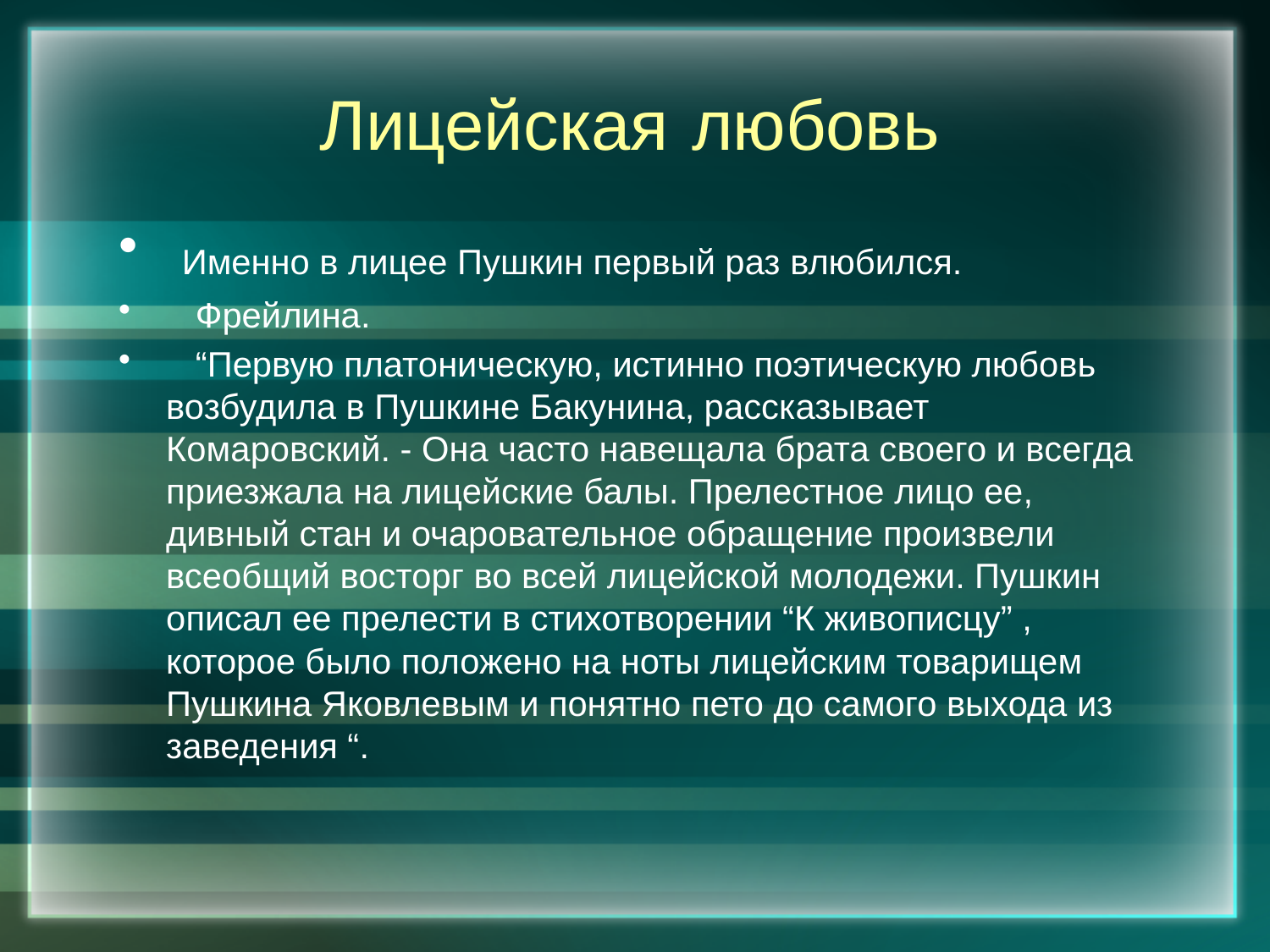

# Лицейская любовь
 Именно в лицее Пушкин первый раз влюбился.
   Фрейлина.
   “Первую платоническую, истинно поэтическую любовь возбудила в Пушкине Бакунина, рассказывает Комаровский. - Она часто навещала брата своего и всегда приезжала на лицейские балы. Прелестное лицо ее, дивный стан и очаровательное обращение произвели всеобщий восторг во всей лицейской молодежи. Пушкин описал ее прелести в стихотворении “К живописцу” , которое было положено на ноты лицейским товарищем Пушкина Яковлевым и понятно пето до самого выхода из заведения “.